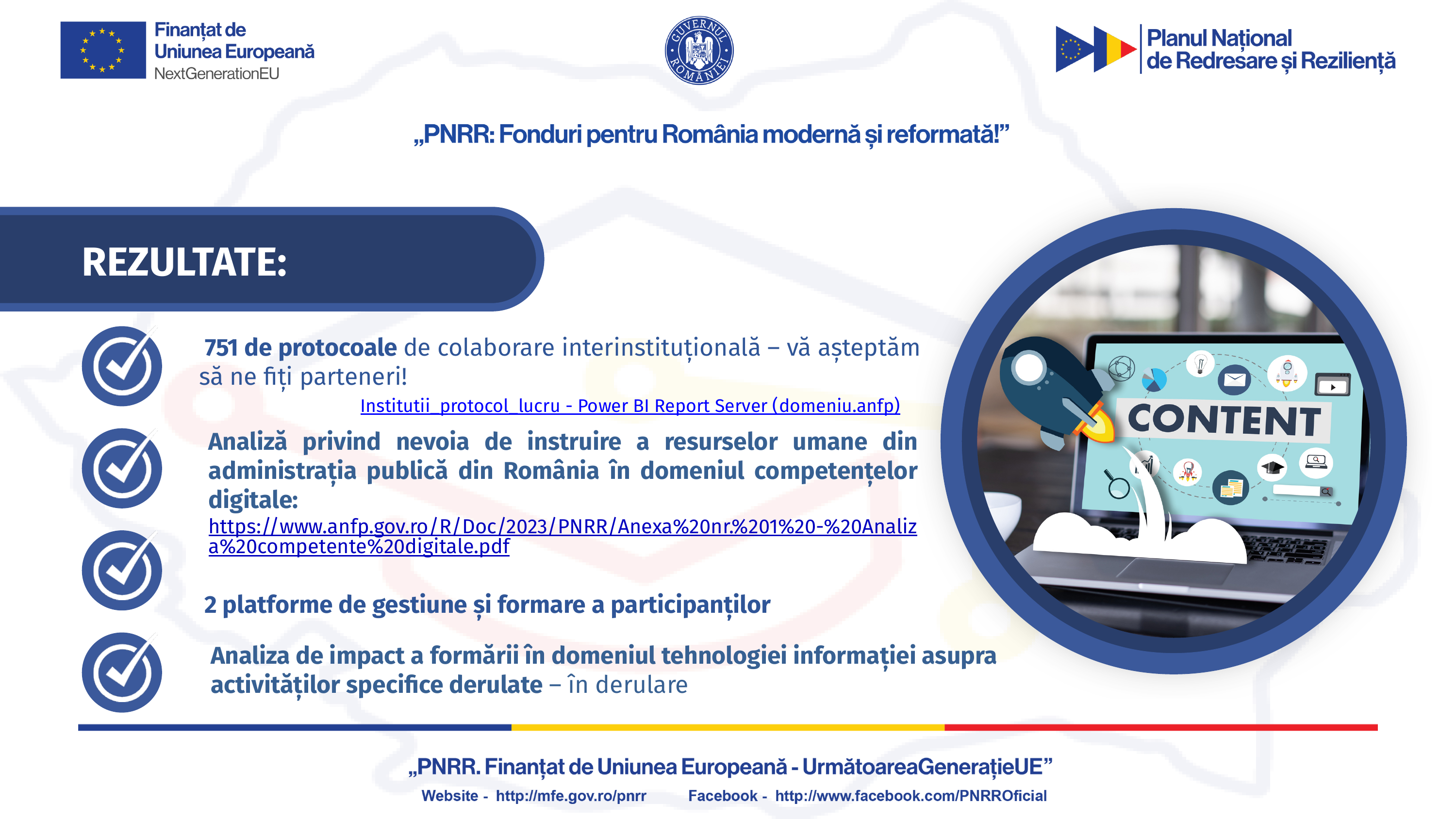

REZULTATE:

 751 de protocoale de colaborare interinstituțională – vă așteptăm să ne fiți parteneri!
Institutii_protocol_lucru - Power BI Report Server (domeniu.anfp)
Analiză privind nevoia de instruire a resurselor umane din administrația publică din România în domeniul competențelor digitale:
https://www.anfp.gov.ro/R/Doc/2023/PNRR/Anexa%20nr.%201%20-%20Analiza%20competente%20digitale.pdf

2 platforme de gestiune și formare a participanților

Analiza de impact a formării în domeniul tehnologiei informației asupra activităților specifice derulate – în derulare